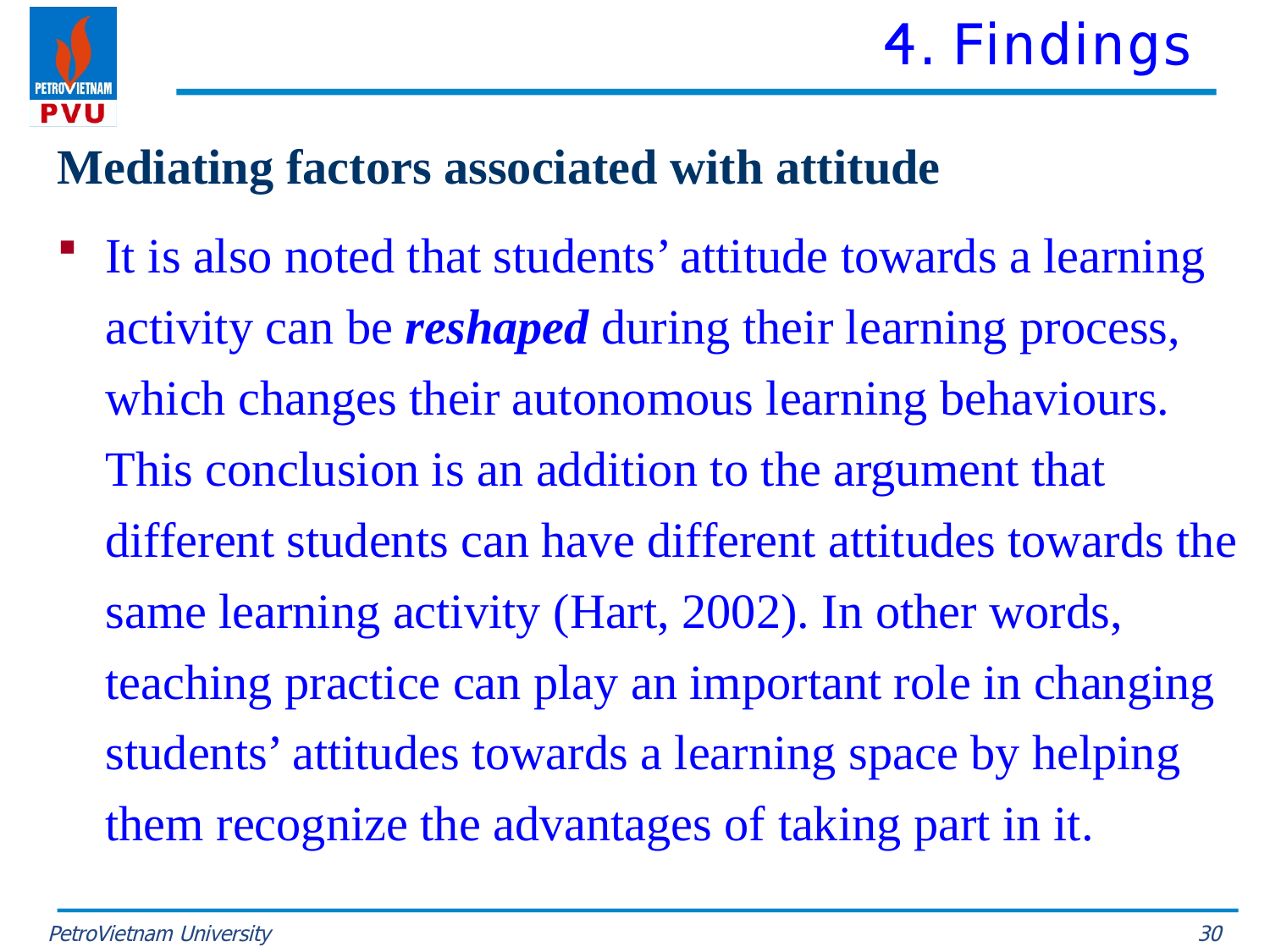

# 4. Findings
Mediating factors associated with attitude
It is also noted that students’ attitude towards a learning activity can be reshaped during their learning process, which changes their autonomous learning behaviours. This conclusion is an addition to the argument that different students can have different attitudes towards the same learning activity (Hart, 2002). In other words, teaching practice can play an important role in changing students’ attitudes towards a learning space by helping them recognize the advantages of taking part in it.
30